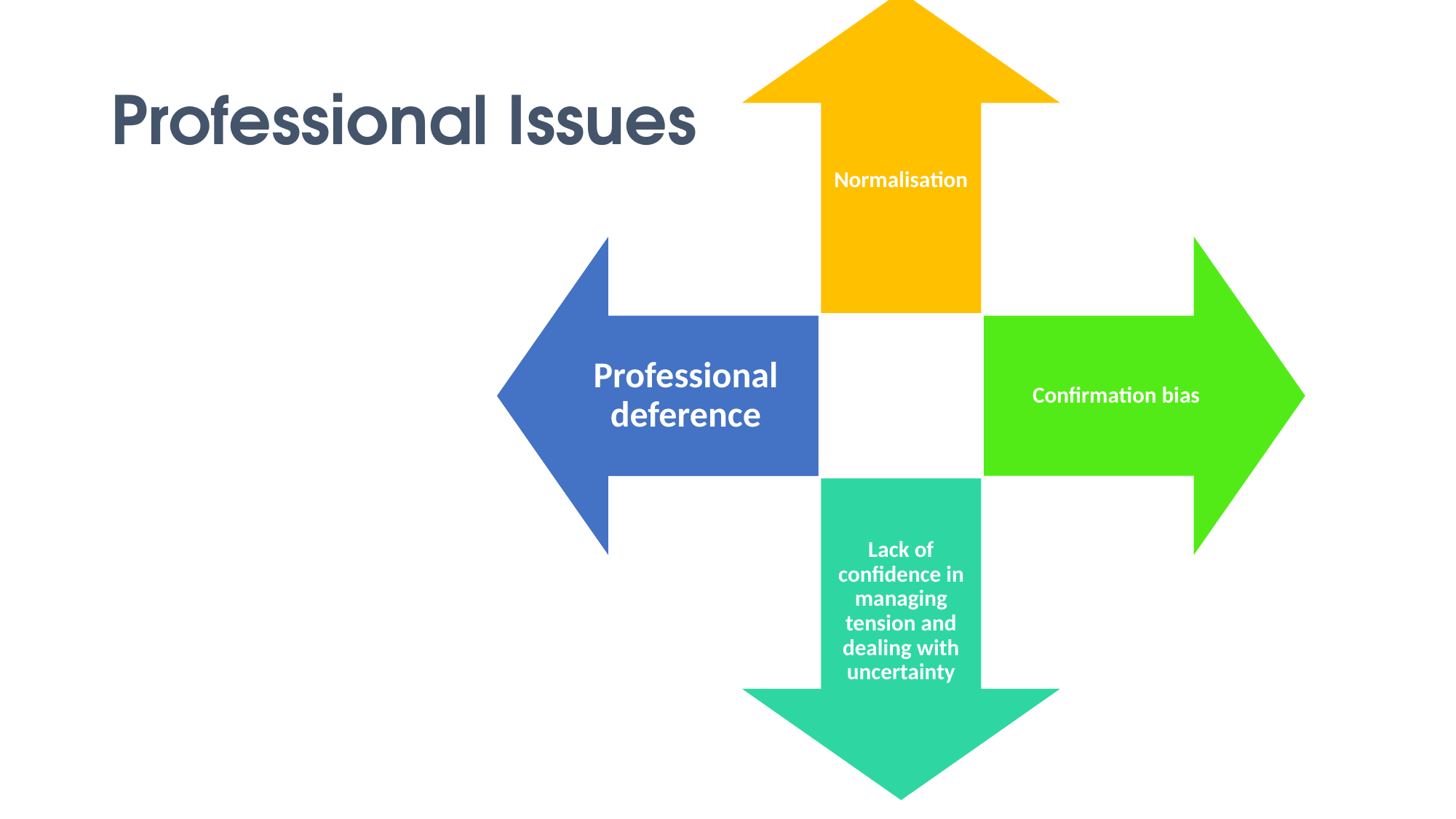

Normalisation
Confirmation bias
Lack of confidence in managing tension and dealing with uncertainty
Professional deference
# Professional Issues